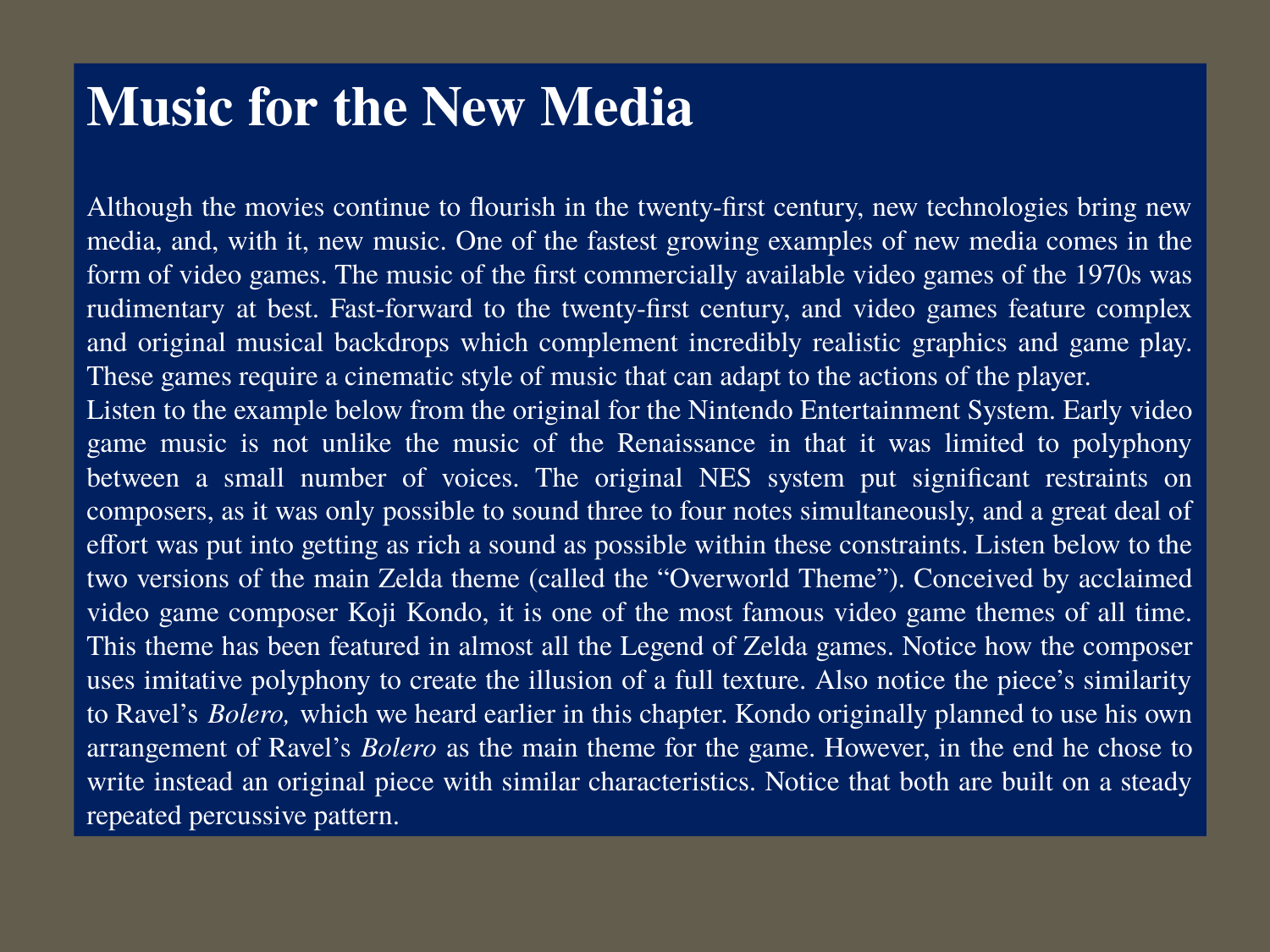

Music for the New Media

Although the movies continue to flourish in the twenty-first century, new technologies bring new media, and, with it, new music. One of the fastest growing examples of new media comes in the form of video games. The music of the first commercially available video games of the 1970s was rudimentary at best. Fast-forward to the twenty-first century, and video games feature complex and original musical backdrops which complement incredibly realistic graphics and game play. These games require a cinematic style of music that can adapt to the actions of the player.
Listen to the example below from the original for the Nintendo Entertainment System. Early video game music is not unlike the music of the Renaissance in that it was limited to polyphony between a small number of voices. The original NES system put significant restraints on composers, as it was only possible to sound three to four notes simultaneously, and a great deal of effort was put into getting as rich a sound as possible within these constraints. Listen below to the two versions of the main Zelda theme (called the “Overworld Theme”). Conceived by acclaimed video game composer Koji Kondo, it is one of the most famous video game themes of all time. This theme has been featured in almost all the Legend of Zelda games. Notice how the composer uses imitative polyphony to create the illusion of a full texture. Also notice the piece’s similarity to Ravel’s Bolero, which we heard earlier in this chapter. Kondo originally planned to use his own arrangement of Ravel’s Bolero as the main theme for the game. However, in the end he chose to write instead an original piece with similar characteristics. Notice that both are built on a steady repeated percussive pattern.